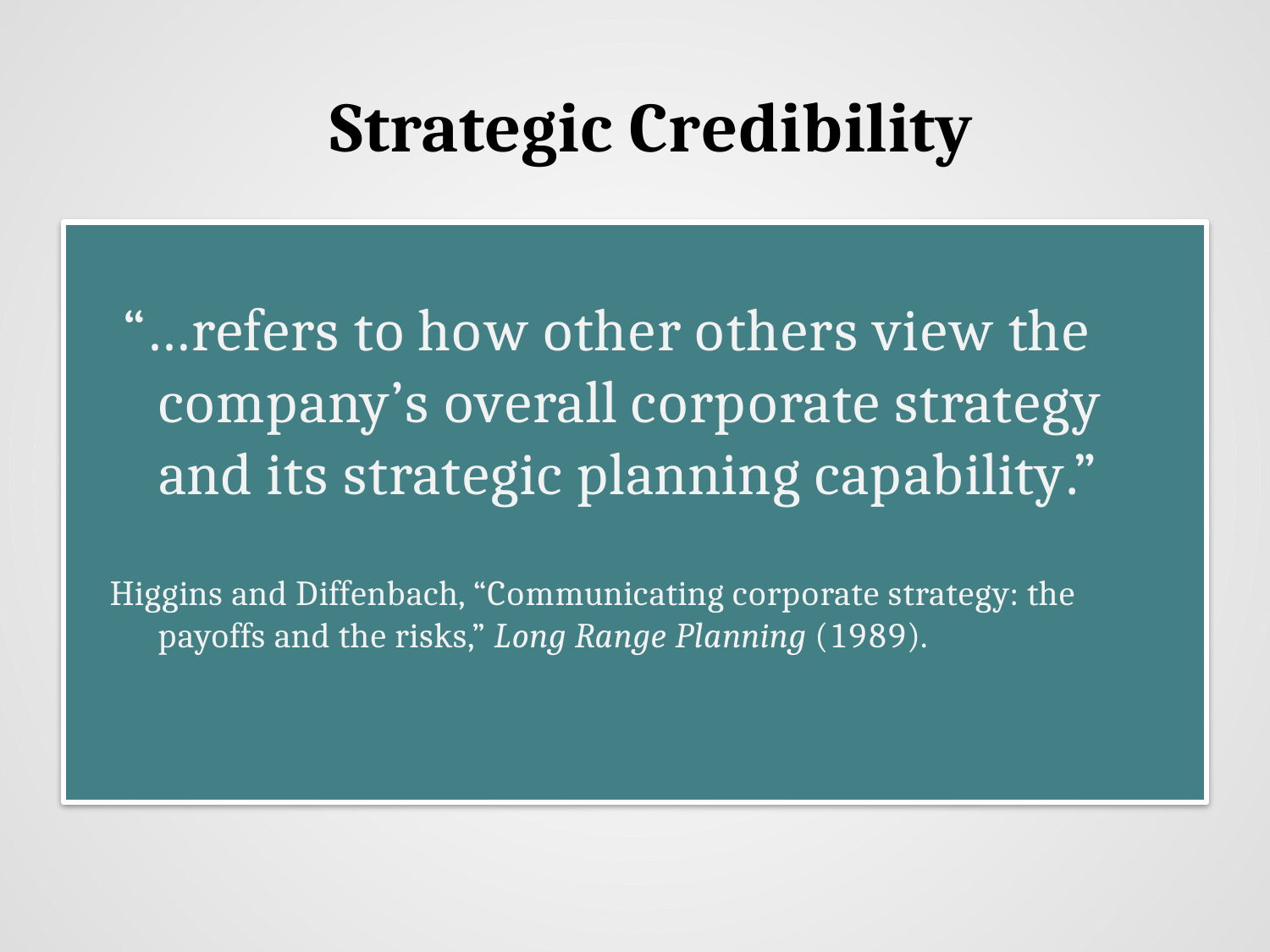

# Strategic Credibility

 “…refers to how other others view the company’s overall corporate strategy and its strategic planning capability.”

Higgins and Diffenbach, “Communicating corporate strategy: the payoffs and the risks,” Long Range Planning (1989).